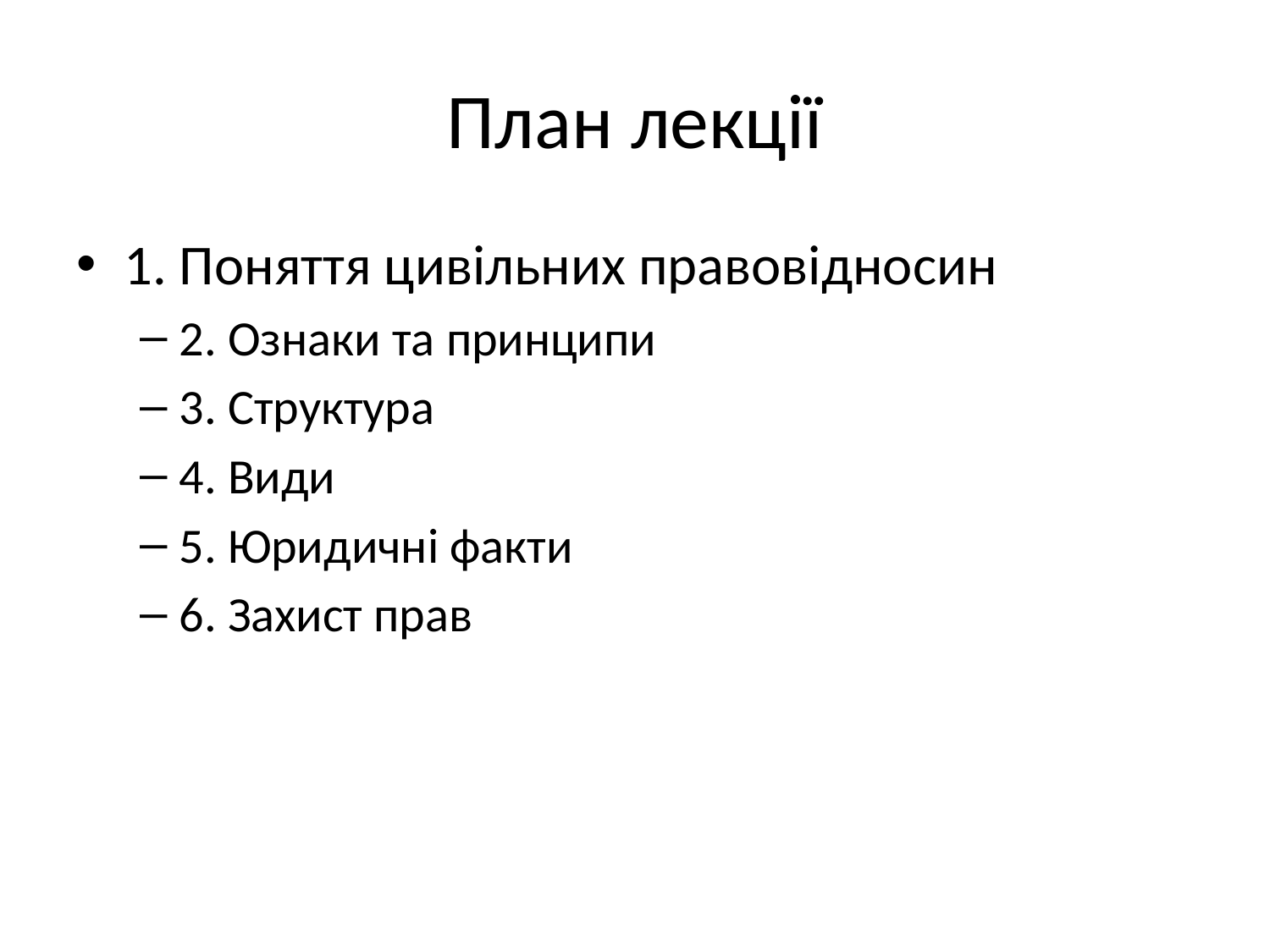

# План лекції
1. Поняття цивільних правовідносин
2. Ознаки та принципи
3. Структура
4. Види
5. Юридичні факти
6. Захист прав